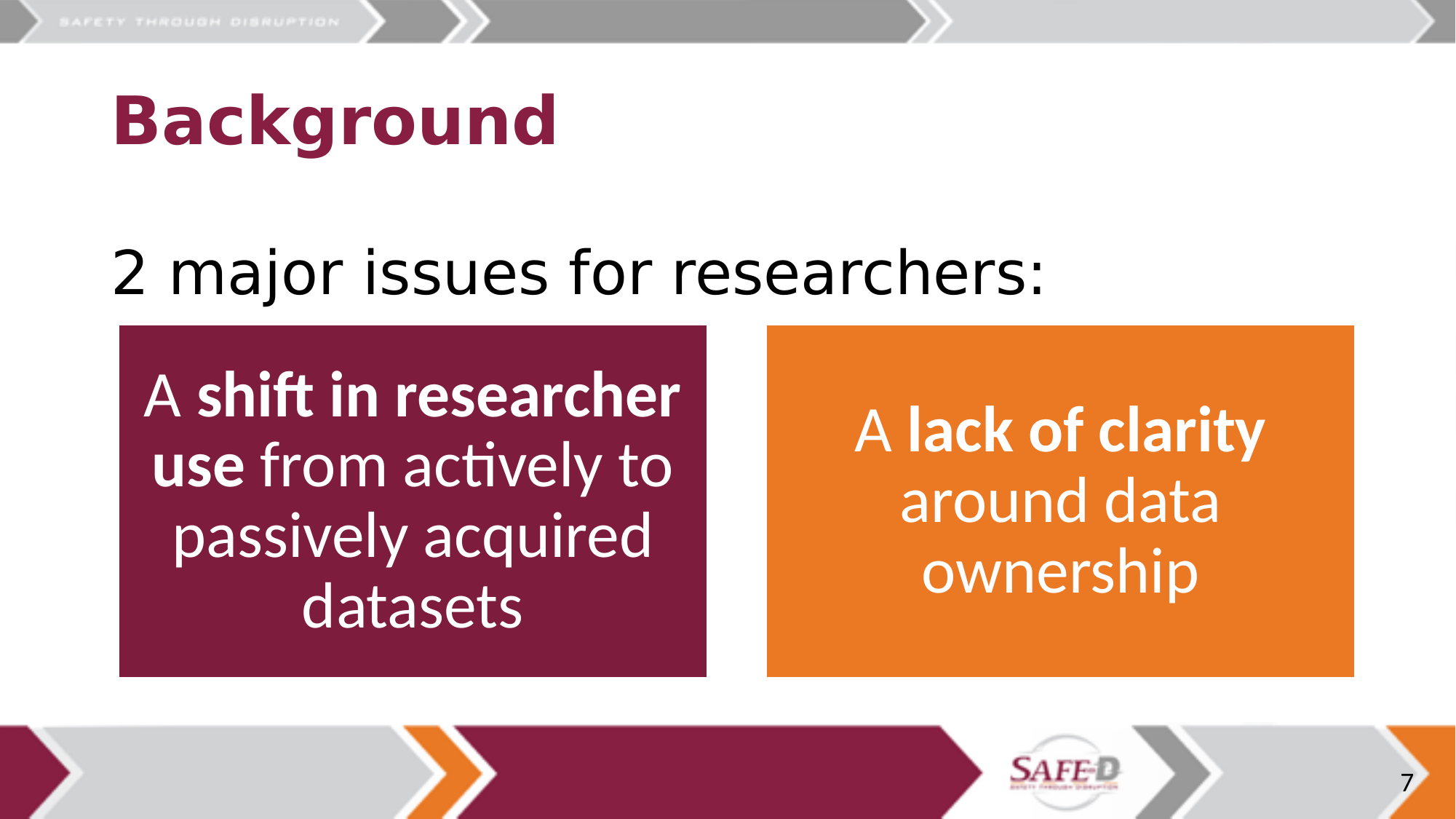

# Background
2 major issues for researchers:

A shift in researcher use from actively to passively acquired datasets
A lack of clarity around data ownership
7